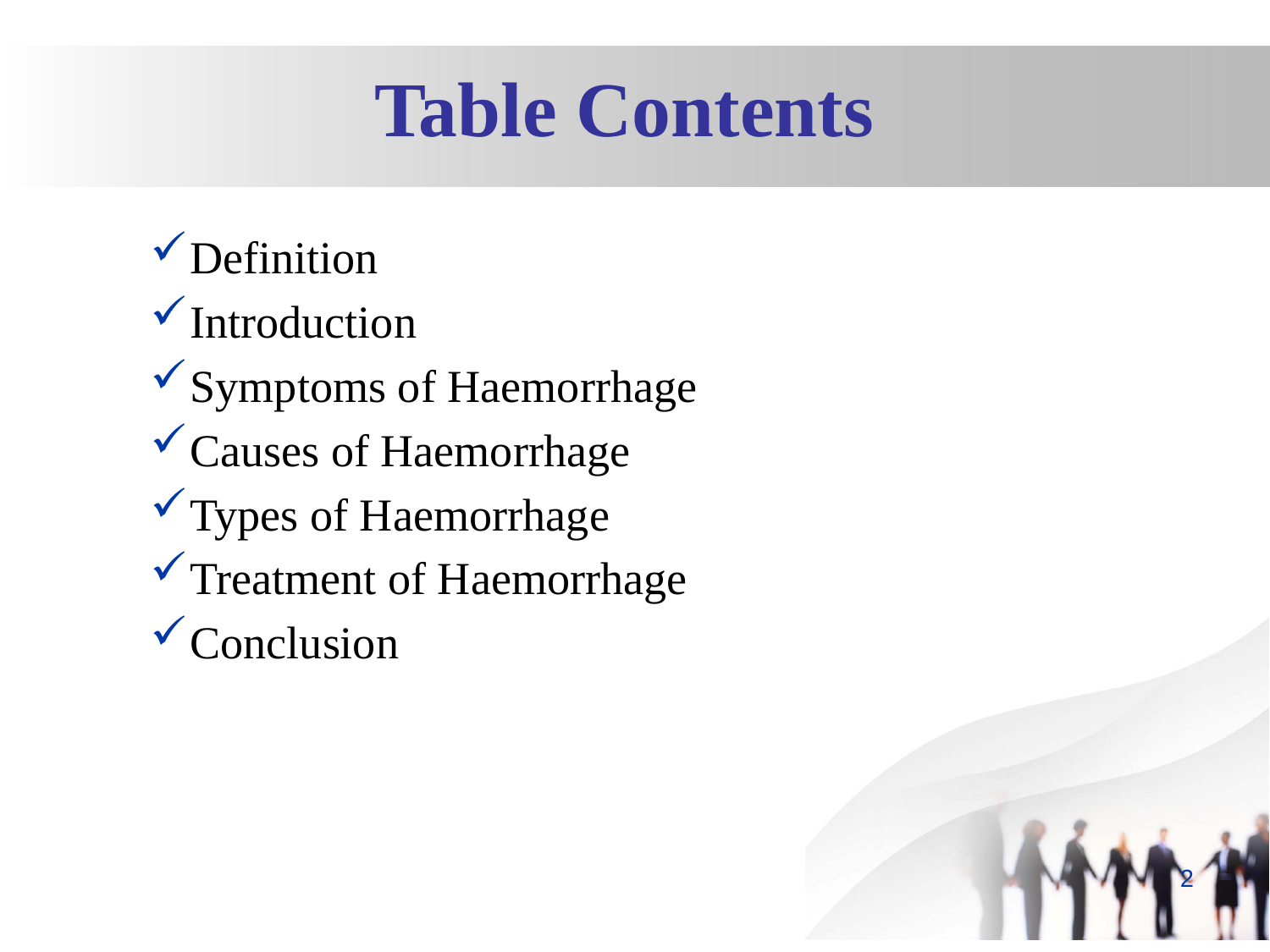

Table Contents
Definition
Introduction
Symptoms of Haemorrhage
Causes of Haemorrhage
Types of Haemorrhage
Treatment of Haemorrhage
Conclusion

2